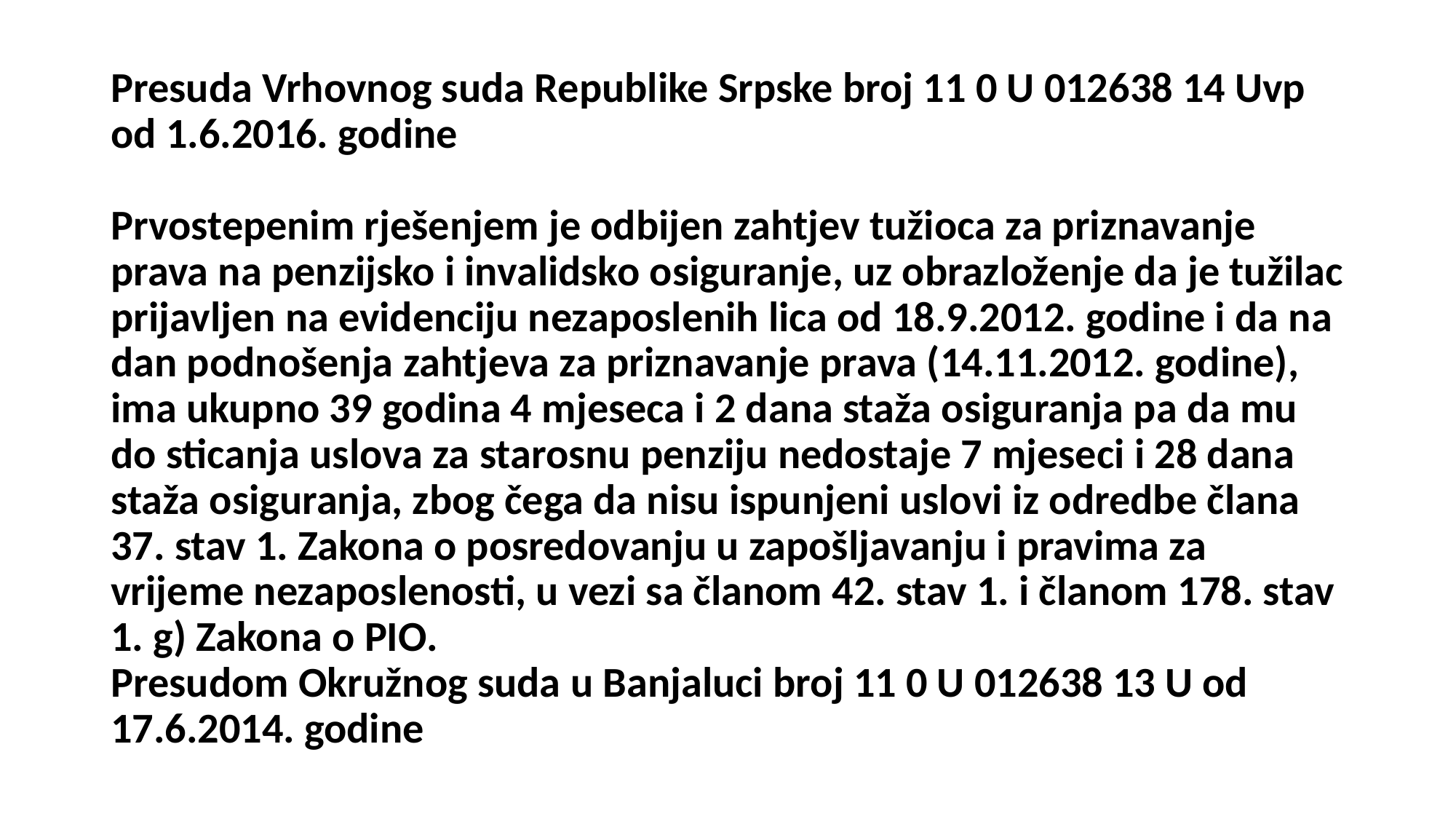

# Presuda Vrhovnog suda Republike Srpske broj 11 0 U 012638 14 Uvp od 1.6.2016. godine Prvostepenim rješenjem je odbijen zahtjev tužioca za priznavanje prava na penzijsko i invalidsko osiguranje, uz obrazloženje da je tužilac prijavljen na evidenciju nezaposlenih lica od 18.9.2012. godine i da na dan podnošenja zahtjeva za priznavanje prava (14.11.2012. godine), ima ukupno 39 godina 4 mjeseca i 2 dana staža osiguranja pa da mu do sticanja uslova za starosnu penziju nedostaje 7 mjeseci i 28 dana staža osiguranja, zbog čega da nisu ispunjeni uslovi iz odredbe člana 37. stav 1. Zakona o posredovanju u zapošljavanju i pravima za vrijeme nezaposlenosti, u vezi sa članom 42. stav 1. i članom 178. stav 1. g) Zakona o PIO. Presudom Okružnog suda u Banjaluci broj 11 0 U 012638 13 U od 17.6.2014. godine